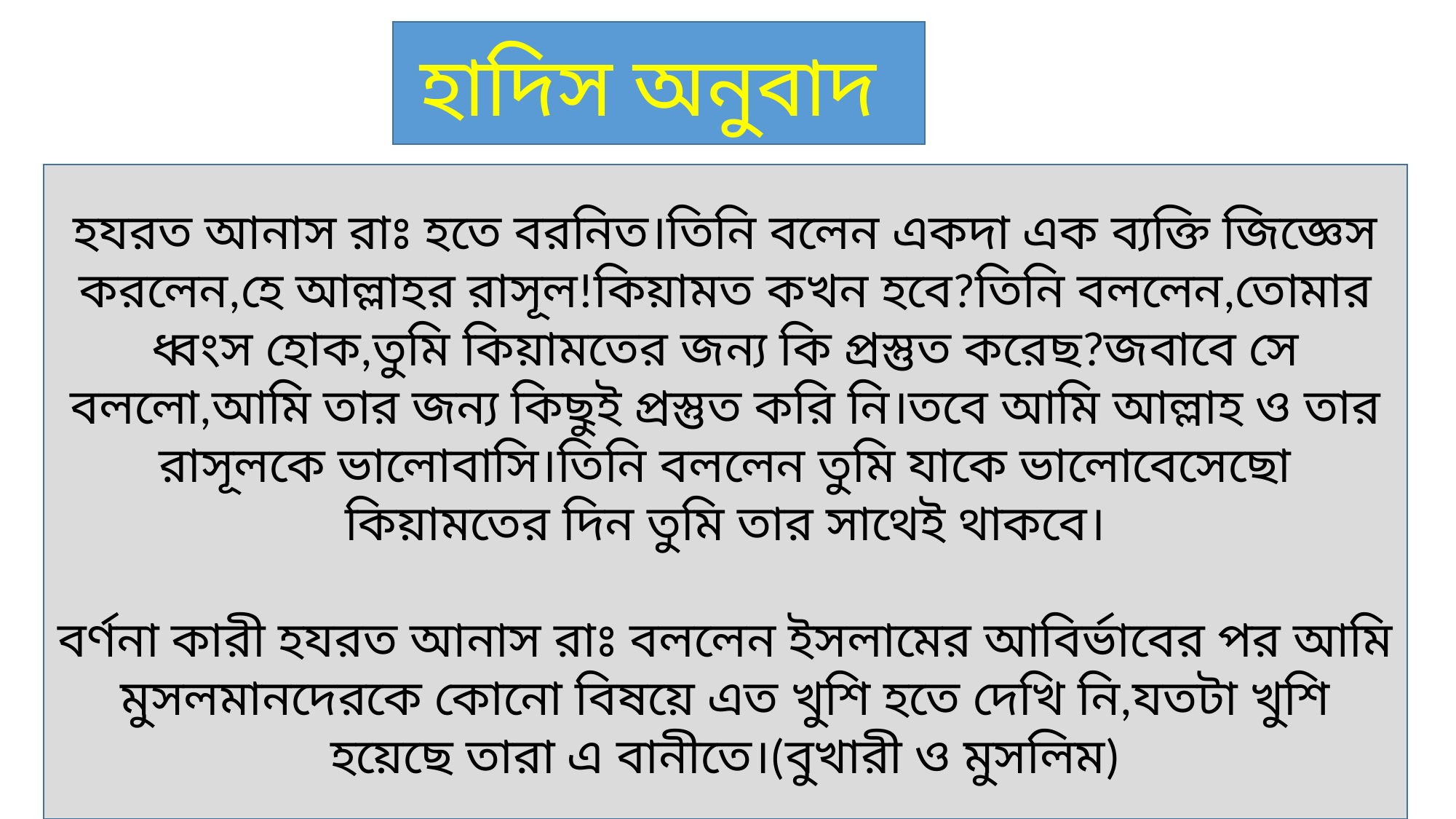

হাদিস অনুবাদ
হযরত আনাস রাঃ হতে বরনিত।তিনি বলেন একদা এক ব্যক্তি জিজ্ঞেস করলেন,হে আল্লাহর রাসূল!কিয়ামত কখন হবে?তিনি বললেন,তোমার ধ্বংস হোক,তুমি কিয়ামতের জন্য কি প্রস্তুত করেছ?জবাবে সে বললো,আমি তার জন্য কিছুই প্রস্তুত করি নি।তবে আমি আল্লাহ ও তার রাসূলকে ভালোবাসি।তিনি বললেন তুমি যাকে ভালোবেসেছো কিয়ামতের দিন তুমি তার সাথেই থাকবে।

বর্ণনা কারী হযরত আনাস রাঃ বললেন ইসলামের আবির্ভাবের পর আমি মুসলমানদেরকে কোনো বিষয়ে এত খুশি হতে দেখি নি,যতটা খুশি হয়েছে তারা এ বানীতে।(বুখারী ও মুসলিম)